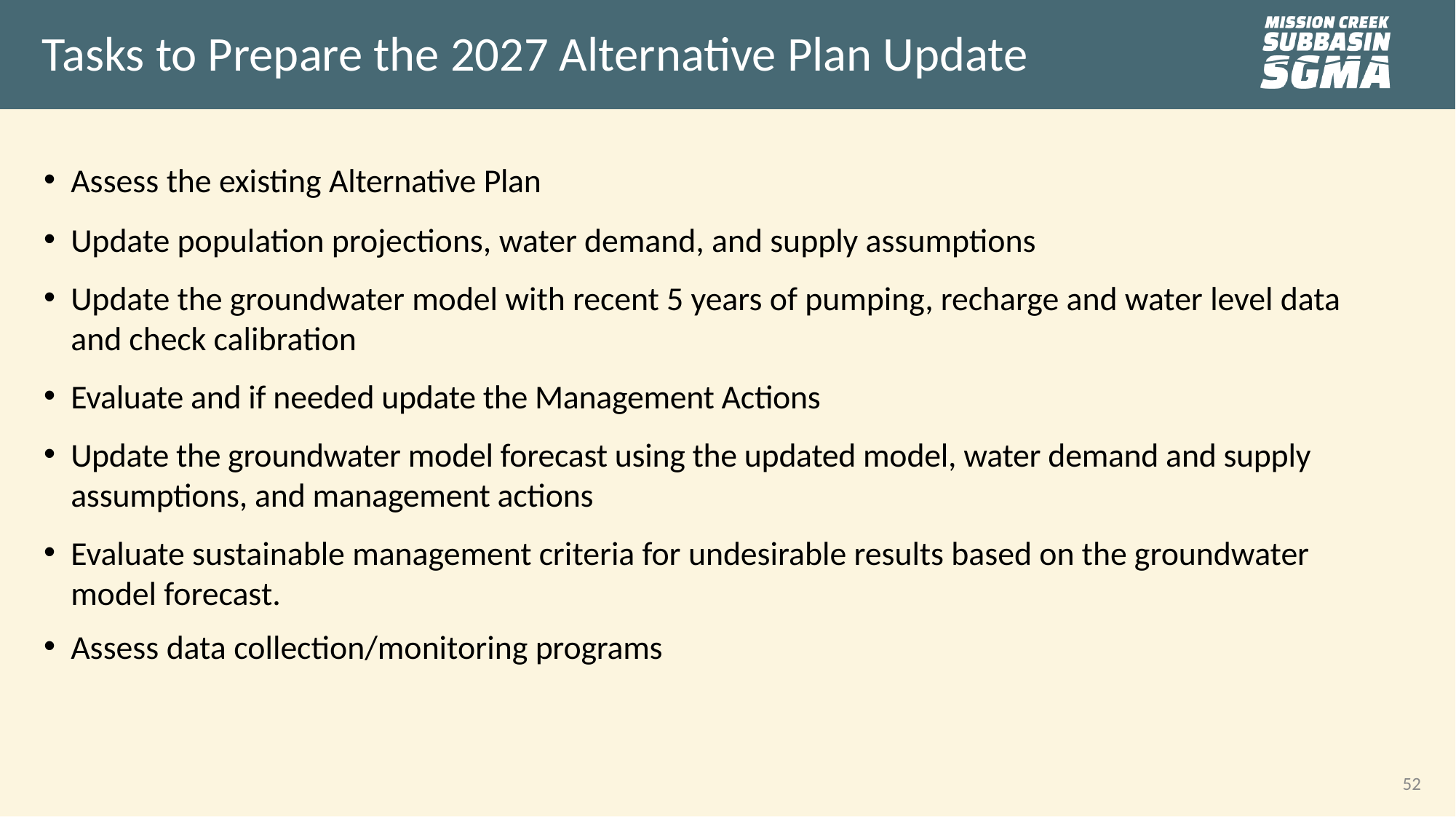

# Tasks to Prepare the 2027 Alternative Plan Update
Assess the existing Alternative Plan
Update population projections, water demand, and supply assumptions
Update the groundwater model with recent 5 years of pumping, recharge and water level data and check calibration
Evaluate and if needed update the Management Actions
Update the groundwater model forecast using the updated model, water demand and supply assumptions, and management actions
Evaluate sustainable management criteria for undesirable results based on the groundwater model forecast.
Assess data collection/monitoring programs

52